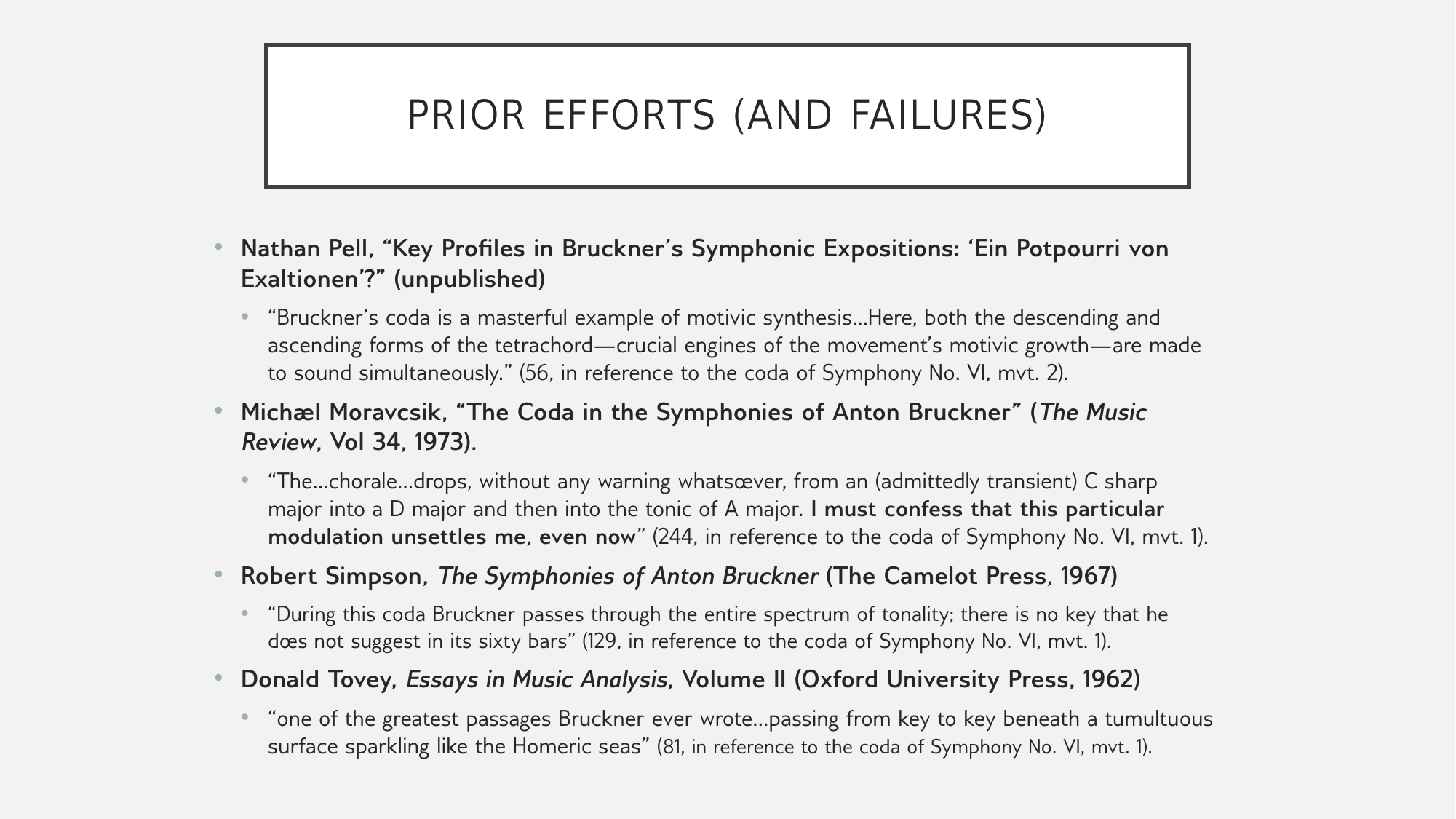

# Prior Efforts (And failures)
Nathan Pell, “Key Profiles in Bruckner’s Symphonic Expositions: ‘Ein Potpourri von Exaltionen’?” (unpublished)
“Bruckner’s coda is a masterful example of motivic synthesis…Here, both the descending and ascending forms of the tetrachord—crucial engines of the movement’s motivic growth—are made to sound simultaneously.” (56, in reference to the coda of Symphony No. VI, mvt. 2).
Michael Moravcsik, “The Coda in the Symphonies of Anton Bruckner” (The Music Review, Vol 34, 1973).
“The…chorale…drops, without any warning whatsoever, from an (admittedly transient) C sharp major into a D major and then into the tonic of A major. I must confess that this particular modulation unsettles me, even now” (244, in reference to the coda of Symphony No. VI, mvt. 1).
Robert Simpson, The Symphonies of Anton Bruckner (The Camelot Press, 1967)
“During this coda Bruckner passes through the entire spectrum of tonality; there is no key that he does not suggest in its sixty bars” (129, in reference to the coda of Symphony No. VI, mvt. 1).
Donald Tovey, Essays in Music Analysis, Volume II (Oxford University Press, 1962)
“one of the greatest passages Bruckner ever wrote…passing from key to key beneath a tumultuous surface sparkling like the Homeric seas” (81, in reference to the coda of Symphony No. VI, mvt. 1).